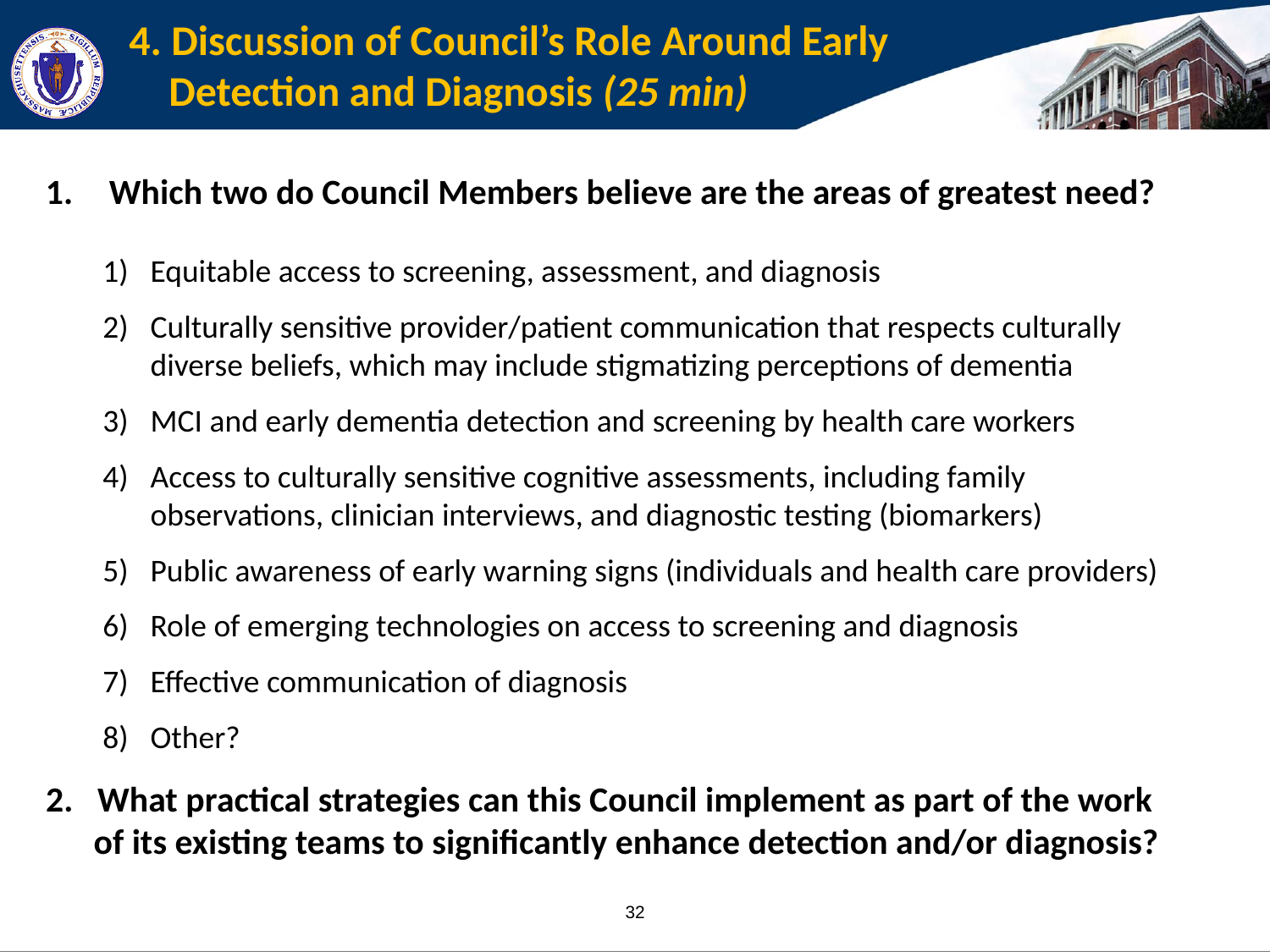

# 4. Discussion of Council’s Role Around Early Detection and Diagnosis (25 min)
Which two do Council Members believe are the areas of greatest need?
Equitable access to screening, assessment, and diagnosis
Culturally sensitive provider/patient communication that respects culturally diverse beliefs, which may include stigmatizing perceptions of dementia
MCI and early dementia detection and screening by health care workers
Access to culturally sensitive cognitive assessments, including family observations, clinician interviews, and diagnostic testing (biomarkers)
Public awareness of early warning signs (individuals and health care providers)
Role of emerging technologies on access to screening and diagnosis
Effective communication of diagnosis
Other?
2.   What practical strategies can this Council implement as part of the work of its existing teams to significantly enhance detection and/or diagnosis?